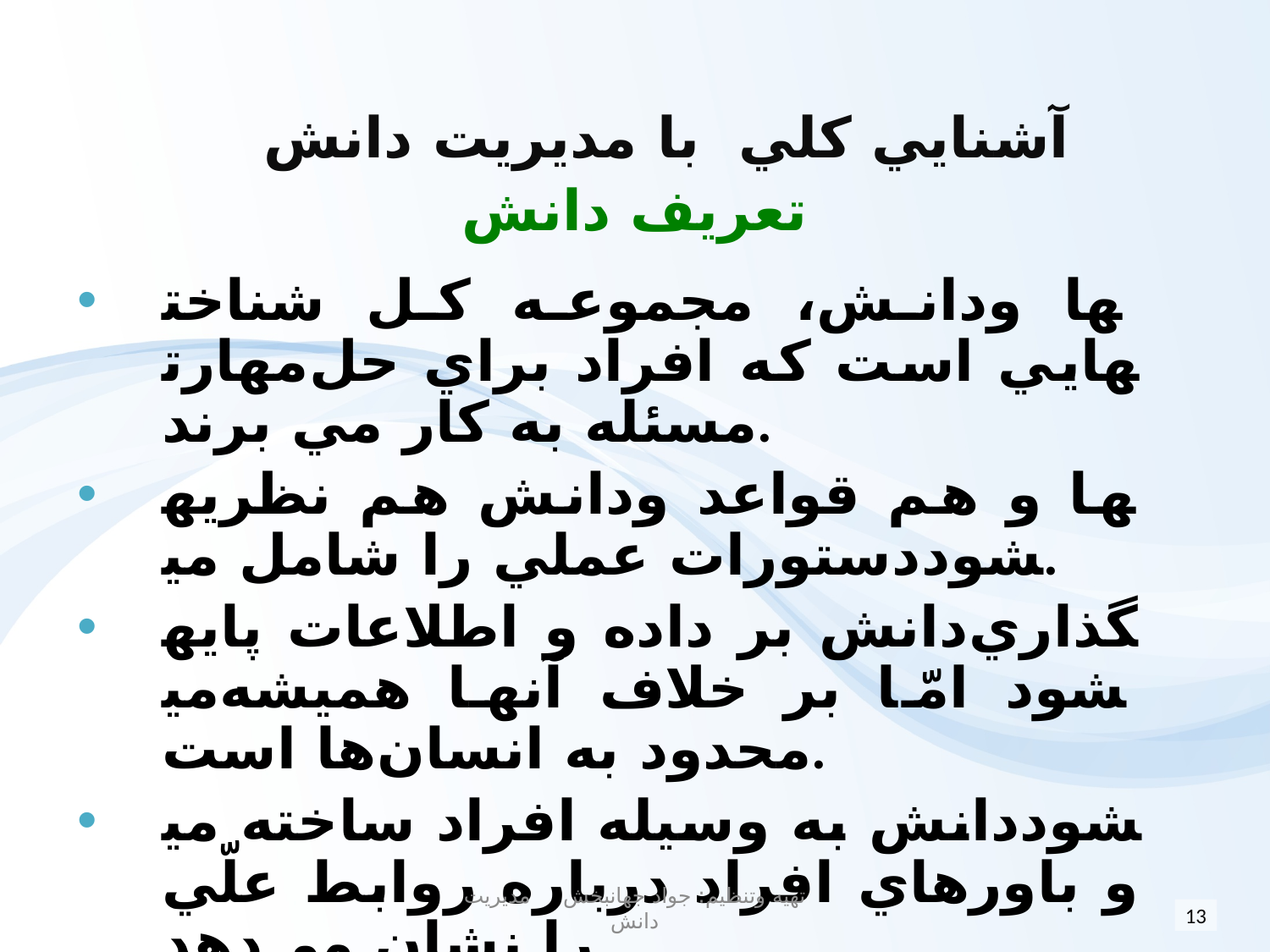

آشنايي كلي  با مديريت دانش
تعريف دانش
دانش، مجموعه كل شناخت‎ها و مهارت‎هايي است كه افراد براي حل مسئله به كار مي برند.
دانش هم نظريه‎ها و هم قواعد و دستورات عملي را شامل مي‎شود.
دانش بر داده و اطلاعات پايه‎گذاري مي‎شود امّا بر خلاف آنها هميشه محدود به انسان‌ها است.
دانش به وسيله افراد ساخته مي‎شود و باورهاي افراد درباره روابط علّي را نشان مي‌دهد.
تهیه وتنظیم: جواد جهانبخش     مدیریت دانش
13